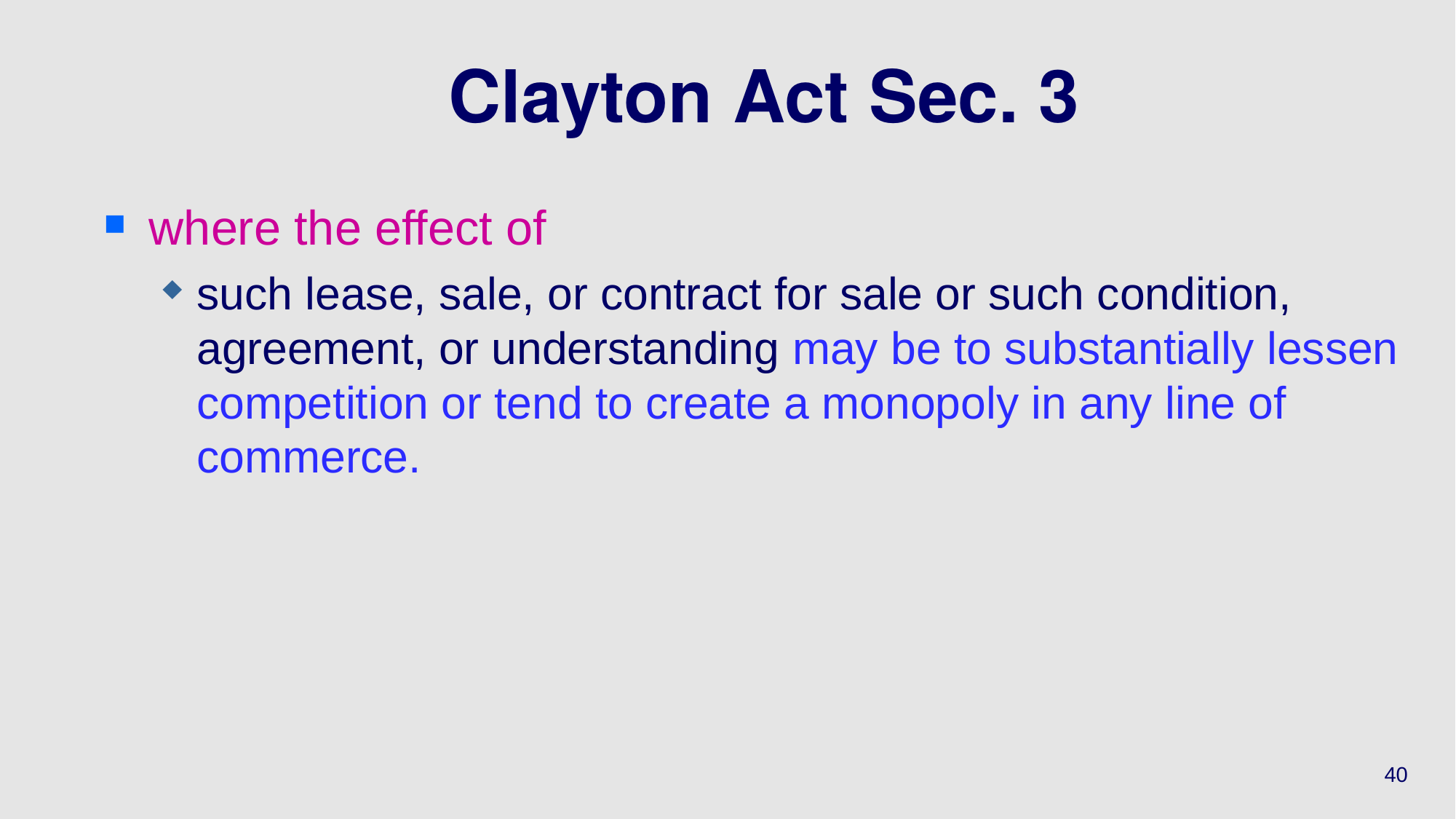

# Clayton Act Sec. 3
where the effect of
such lease, sale, or contract for sale or such condition, agreement, or understanding may be to substantially lessen competition or tend to create a monopoly in any line of commerce.
40